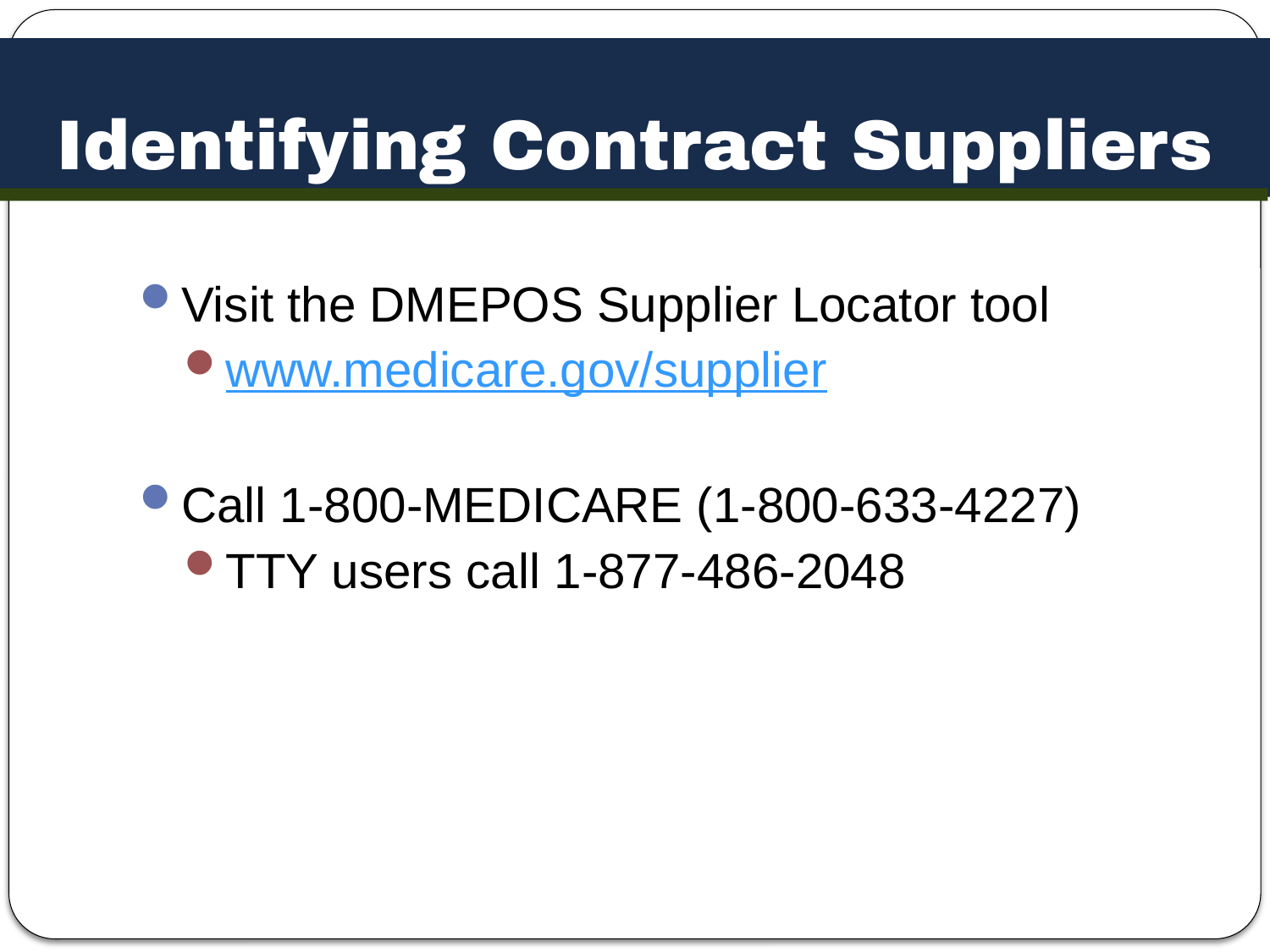

# Identifying Contract Suppliers

Visit the DMEPOS Supplier Locator tool
www.medicare.gov/supplier

Call 1-800-MEDICARE (1-800-633-4227)
TTY users call 1-877-486-2048